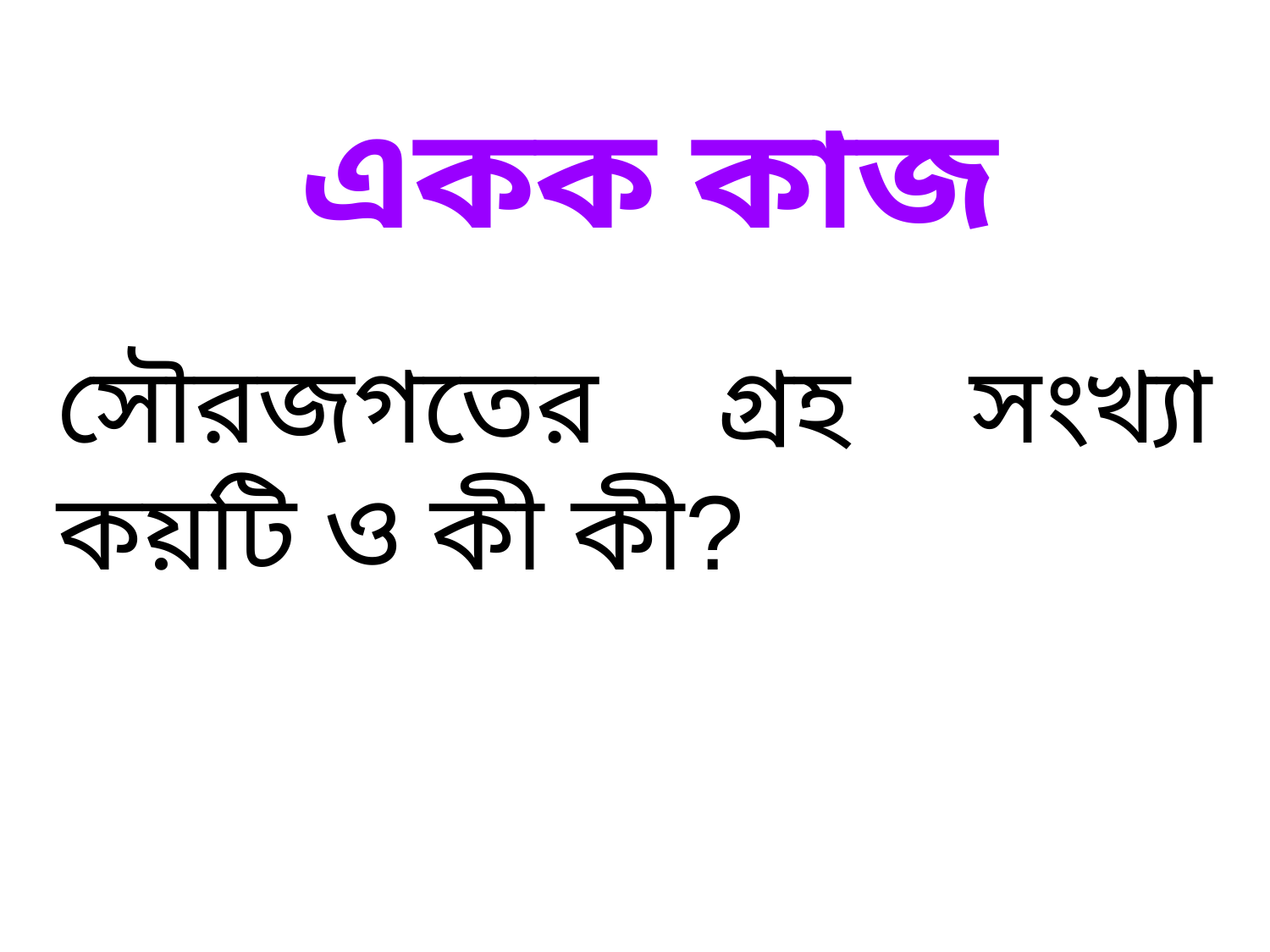

একক কাজ
সৌরজগতের গ্রহ সংখ্যা কয়টি ও কী কী?